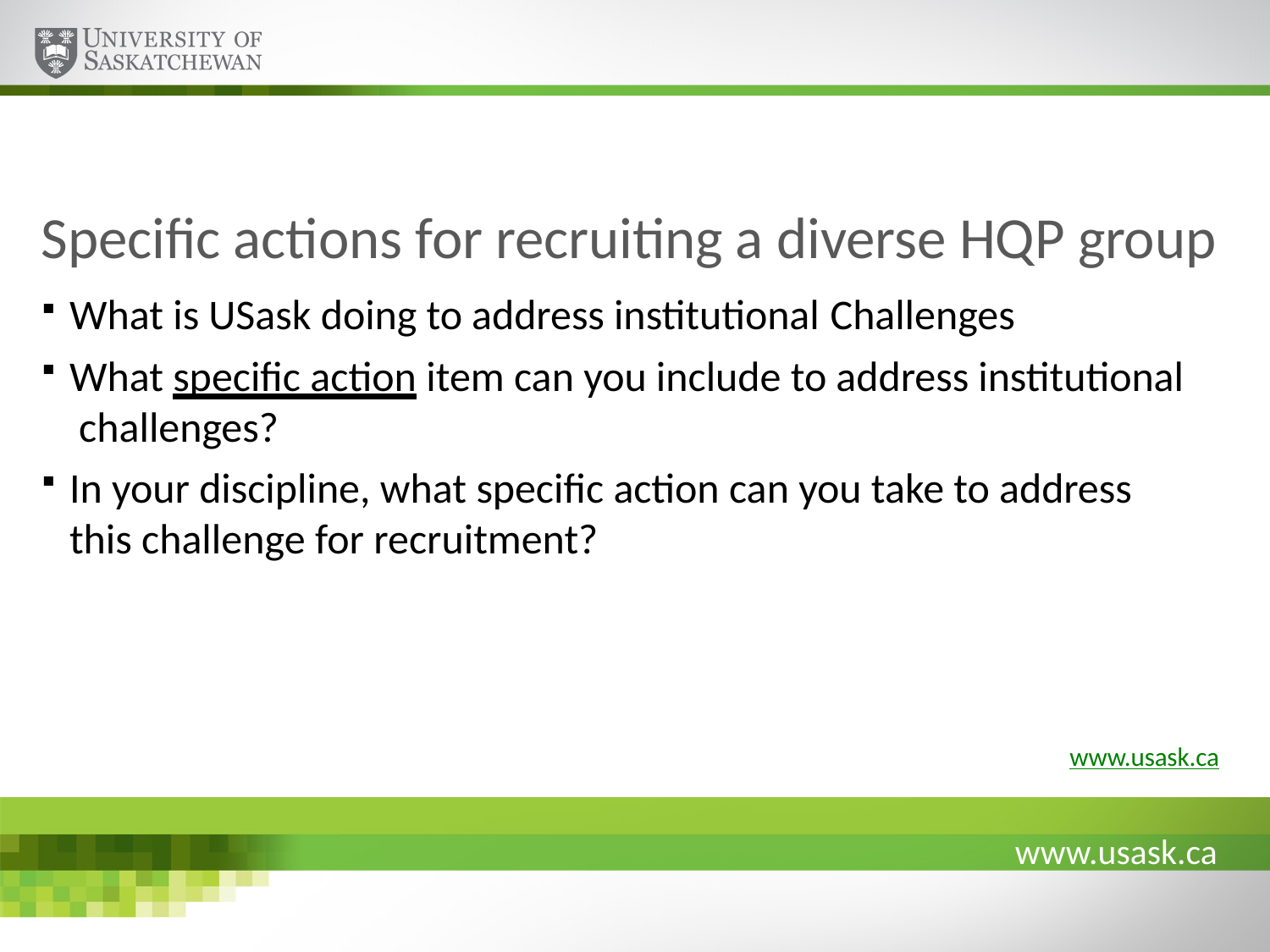

# Specific actions for recruiting a diverse HQP group
What is USask doing to address institutional Challenges
What specific action item can you include to address institutional  challenges?
In your discipline, what specific action can you take to address  this challenge for recruitment?
www.usask.ca